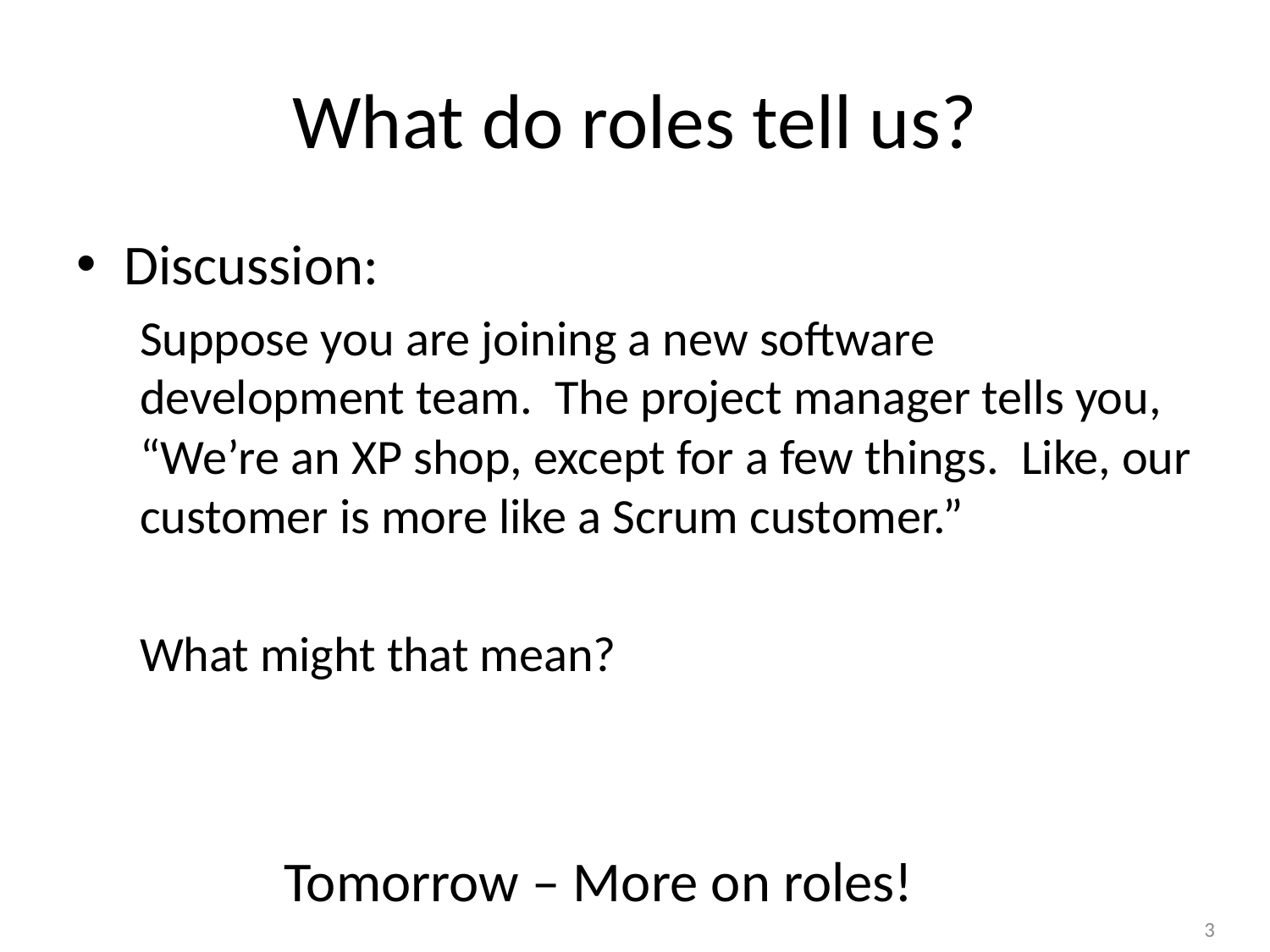

# What do roles tell us?
Discussion:
Suppose you are joining a new software development team.  The project manager tells you, “We’re an XP shop, except for a few things.  Like, our customer is more like a Scrum customer.”

What might that mean?
Tomorrow – More on roles!